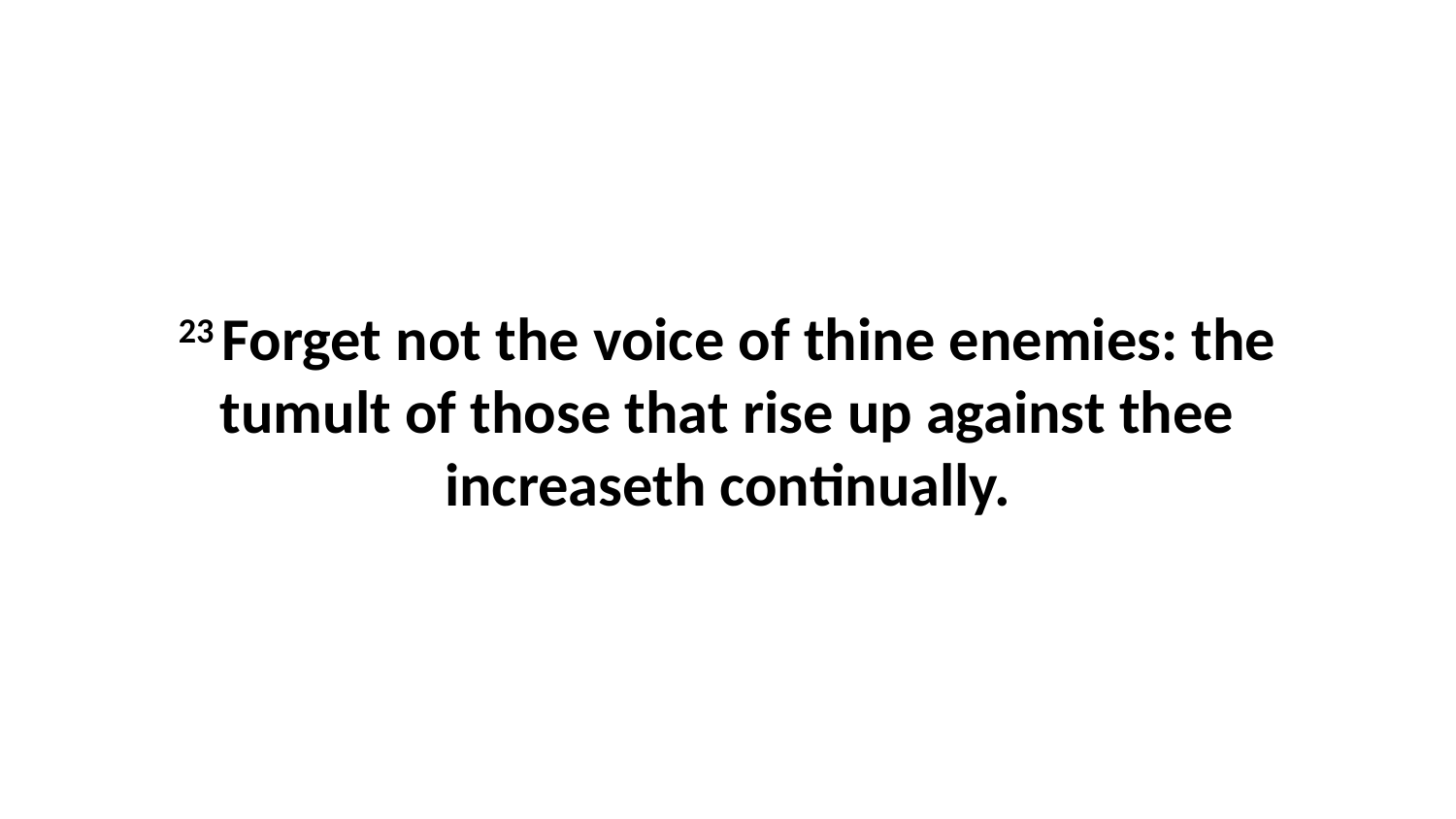

23 Forget not the voice of thine enemies: the tumult of those that rise up against thee increaseth continually.